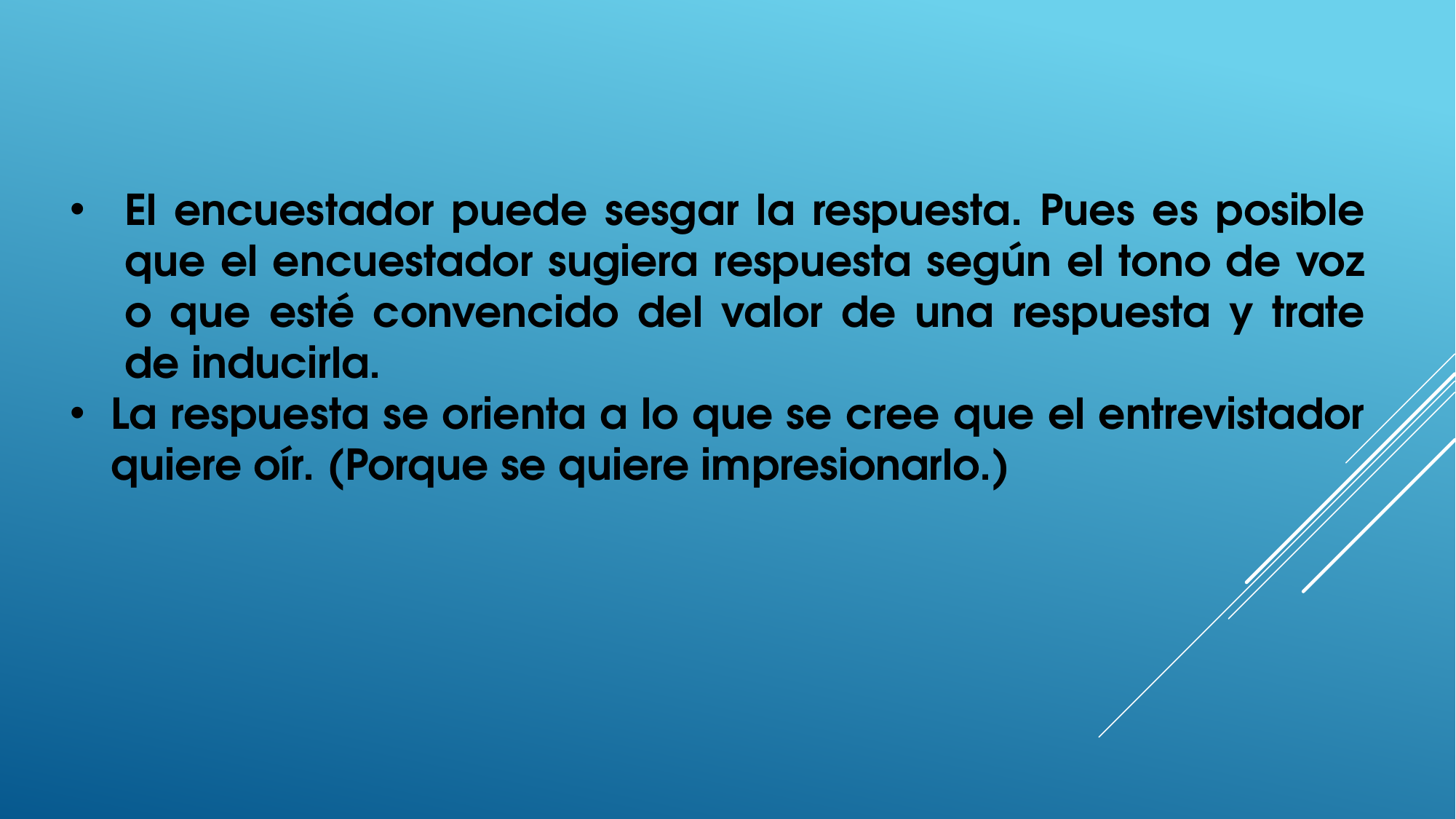

El encuestador puede sesgar la respuesta. Pues es posible que el encuestador sugiera respuesta según el tono de voz o que esté convencido del valor de una respuesta y trate de inducirla.
La respuesta se orienta a lo que se cree que el entrevistador quiere oír. (Porque se quiere impresionarlo.)